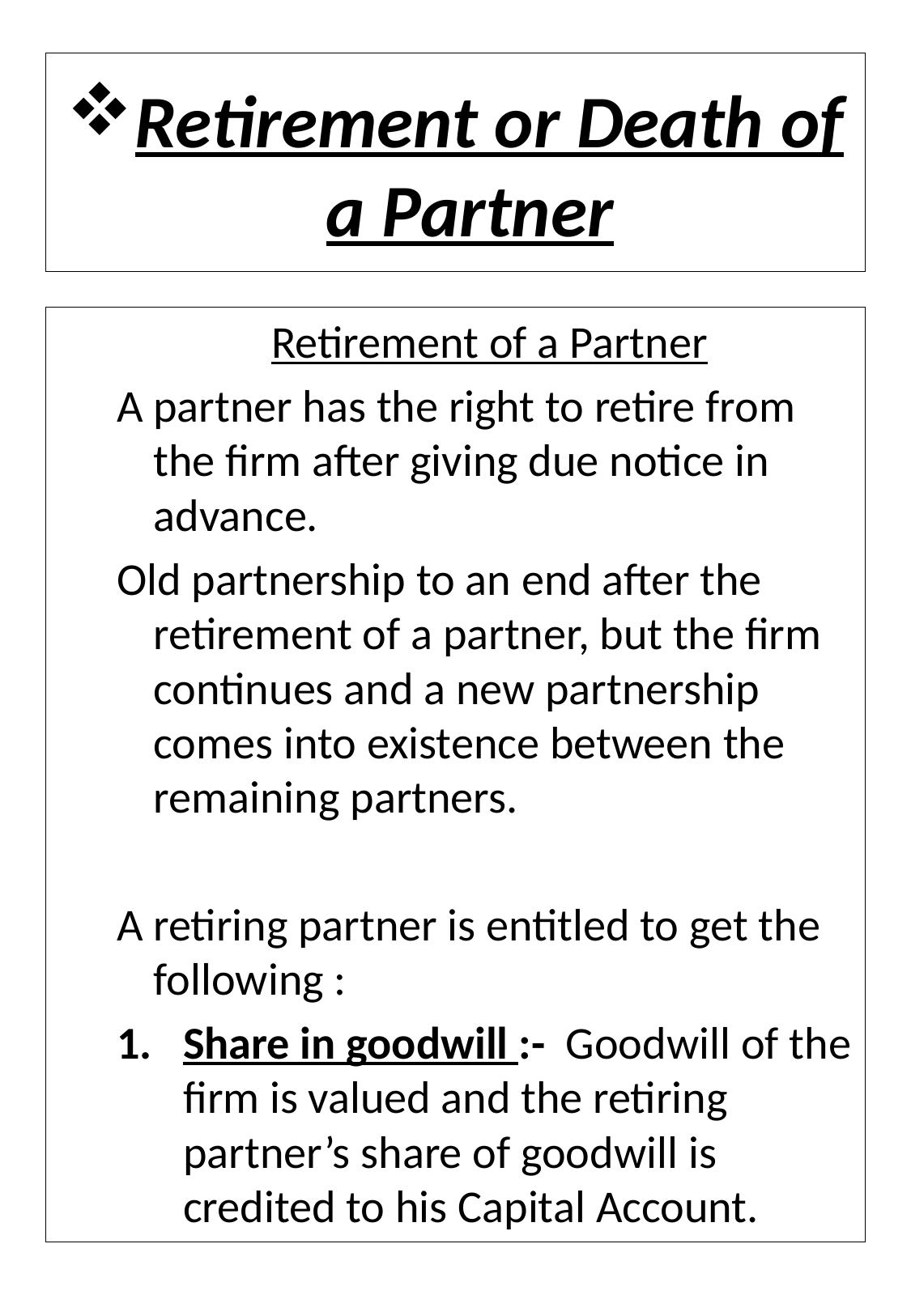

# Retirement or Death of a Partner
               Retirement of a Partner
A partner has the right to retire from the firm after giving due notice in advance.
Old partnership to an end after the retirement of a partner, but the firm continues and a new partnership comes into existence between the remaining partners.

A retiring partner is entitled to get the following :
Share in goodwill :-  Goodwill of the firm is valued and the retiring partner’s share of goodwill is credited to his Capital Account.